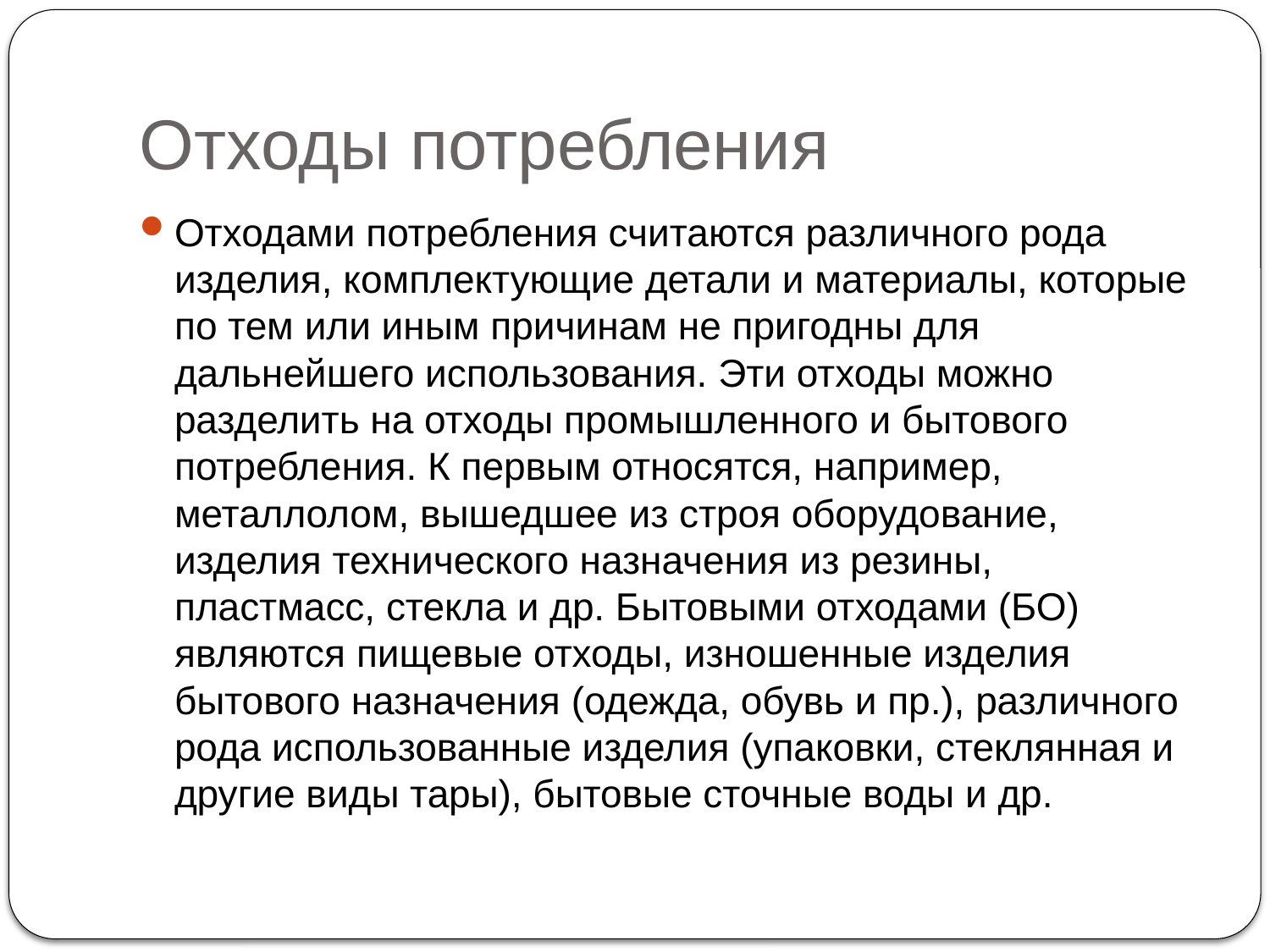

# Отходы потребления
Отходами потребления считаются различного рода изделия, комплектующие детали и материалы, которые по тем или иным причинам не пригодны для дальнейшего использования. Эти отходы можно разделить на отходы промышленного и бытового потребления. К первым относятся, например, металлолом, вышедшее из строя оборудование, изделия технического назначения из резины, пластмасс, стекла и др. Бытовыми отходами (БО) являются пищевые отходы, изношенные изделия бытового назначения (одежда, обувь и пр.), различного рода использованные изделия (упаковки, стеклянная и другие виды тары), бытовые сточные воды и др.